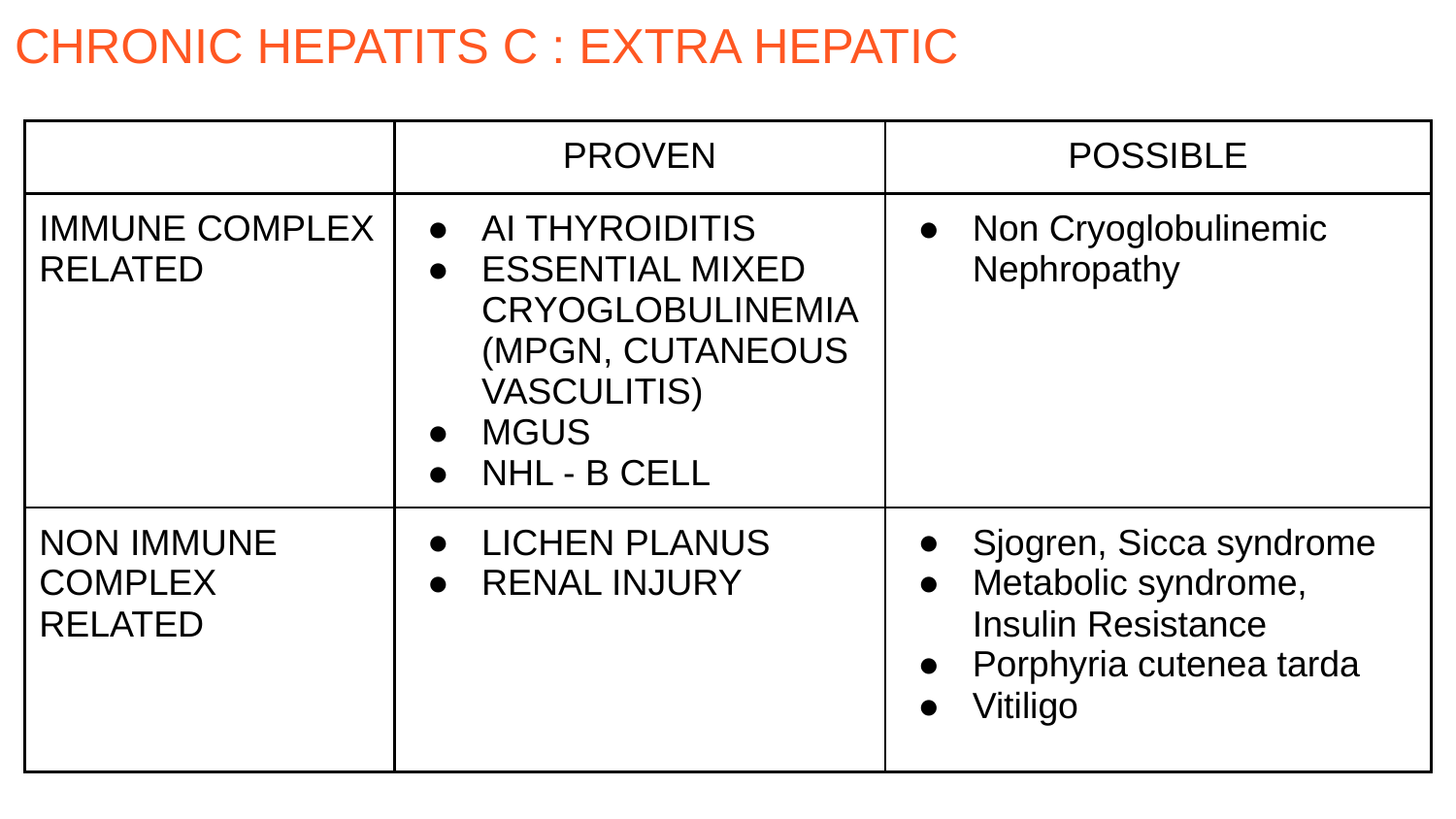

# CHRONIC HEPATITS C : EXTRA HEPATIC
|  | PROVEN | POSSIBLE |
| --- | --- | --- |
| IMMUNE COMPLEX RELATED | AI THYROIDITIS ESSENTIAL MIXED CRYOGLOBULINEMIA (MPGN, CUTANEOUS VASCULITIS) MGUS NHL - B CELL | Non Cryoglobulinemic Nephropathy |
| NON IMMUNE COMPLEX RELATED | LICHEN PLANUS RENAL INJURY | Sjogren, Sicca syndrome Metabolic syndrome, Insulin Resistance Porphyria cutenea tarda Vitiligo |